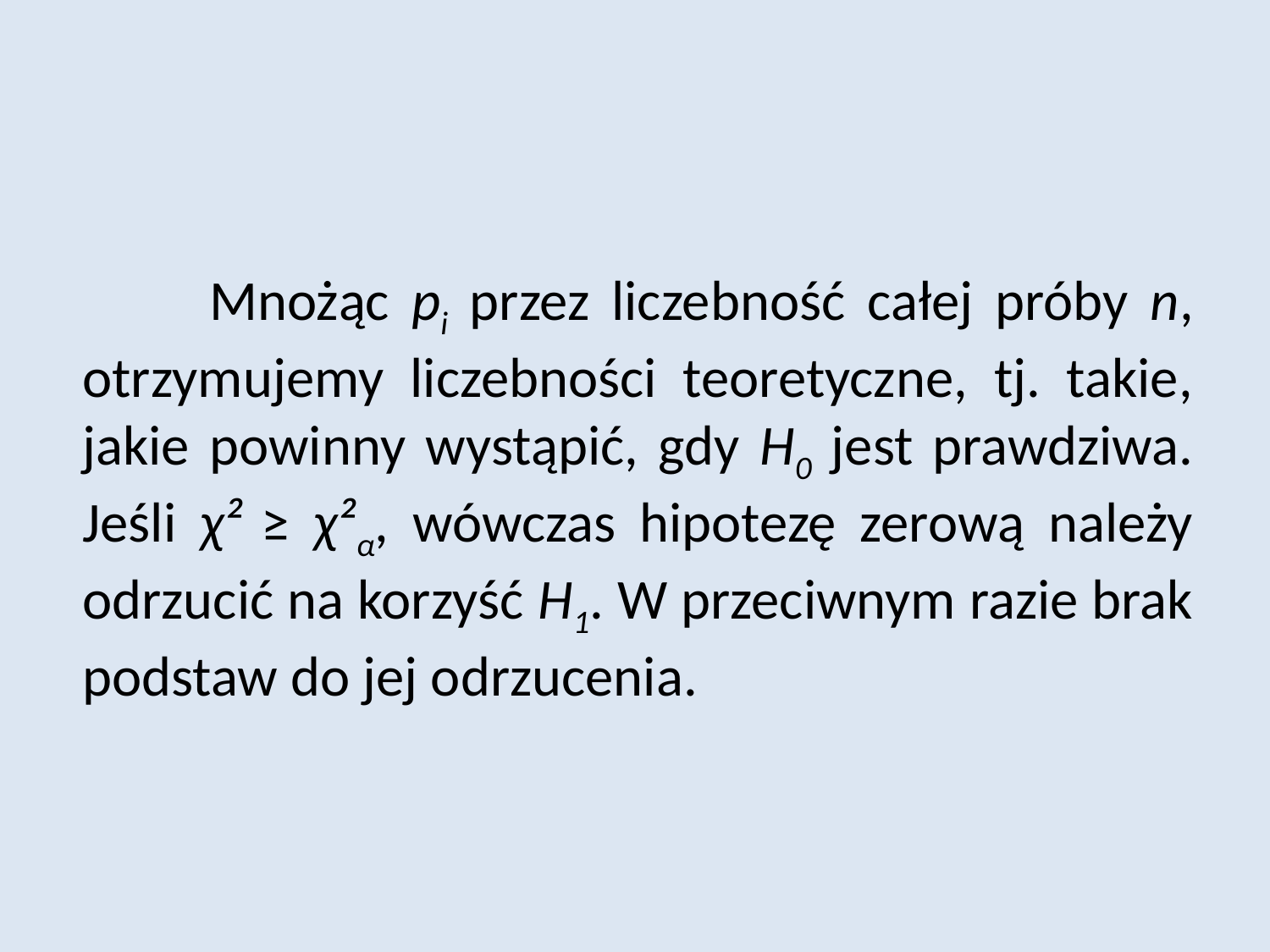

Mnożąc pi przez liczebność całej próby n, otrzymujemy liczebności teoretyczne, tj. takie, jakie powinny wystąpić, gdy H0 jest prawdziwa. Jeśli χ² ≥ χ²α, wówczas hipotezę zerową należy odrzucić na korzyść H1. W przeciwnym razie brak podstaw do jej odrzucenia.